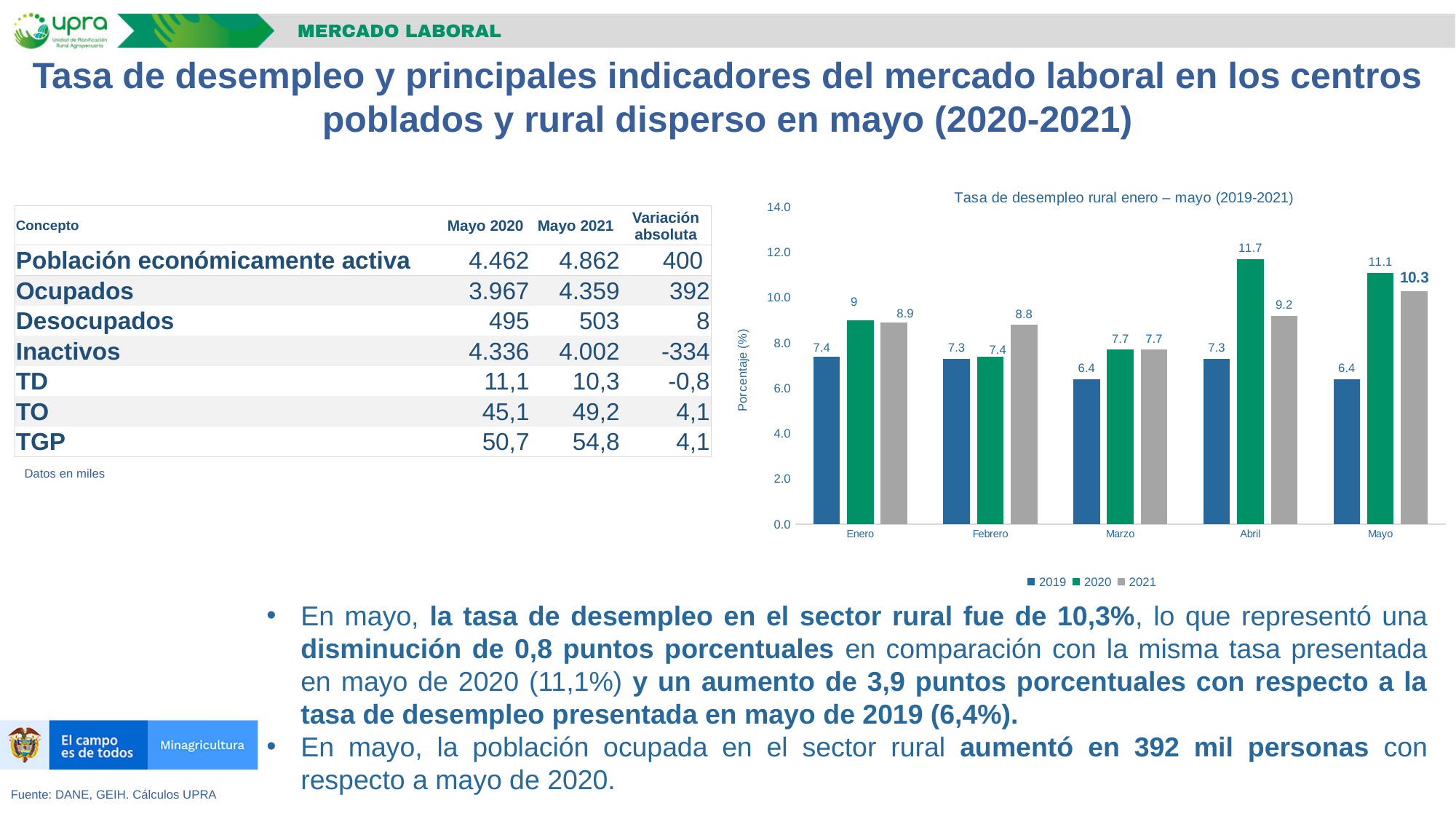

MERCADO LABORAL
Tasa de desempleo y principales indicadores del mercado laboral en los centros poblados y rural disperso en mayo (2020-2021)

### Chart: Tasa de desempleo rural enero – mayo (2019-2021)

| Category | 2019 | 2020 | 2021 |
|---|---|---|---|
| Enero | 7.4 | 9.0 | 8.9 |
| Febrero | 7.3 | 7.4 | 8.8 |
| Marzo | 6.4 | 7.7 | 7.7 |
| Abril | 7.3 | 11.7 | 9.2 |
| Mayo | 6.4 | 11.1 | 10.3 |
| Concepto | Mayo 2020 | Mayo 2021 | Variación absoluta |
| --- | --- | --- | --- |
| Población económicamente activa | 4.462 | 4.862 | 400 |
| Ocupados | 3.967 | 4.359 | 392 |
| Desocupados | 495 | 503 | 8 |
| Inactivos | 4.336 | 4.002 | -334 |
| TD | 11,1 | 10,3 | -0,8 |
| TO | 45,1 | 49,2 | 4,1 |
| TGP | 50,7 | 54,8 | 4,1 |
Datos en miles
En mayo, la tasa de desempleo en el sector rural fue de 10,3%, lo que representó una disminución de 0,8 puntos porcentuales en comparación con la misma tasa presentada en mayo de 2020 (11,1%) y un aumento de 3,9 puntos porcentuales con respecto a la tasa de desempleo presentada en mayo de 2019 (6,4%).
En mayo, la población ocupada en el sector rural aumentó en 392 mil personas con respecto a mayo de 2020.
Fuente: DANE, GEIH. Cálculos UPRA